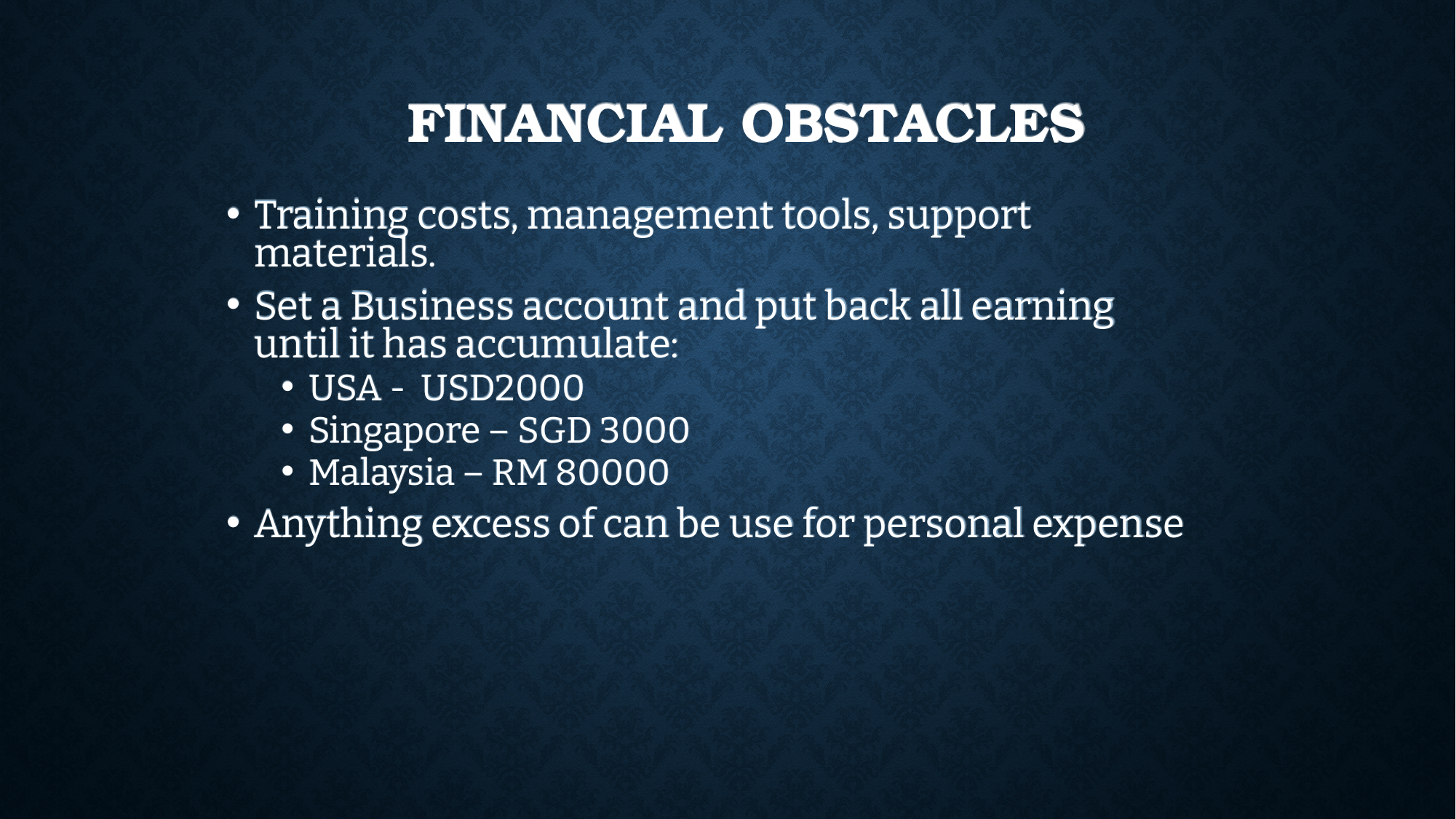

Financial Obstacles
Training costs, management tools, support materials.
Set a Business account and put back all earning until it has accumulate:
USA -  USD2000
Singapore – SGD 3000
Malaysia – RM 80000
Anything excess of can be use for personal expense